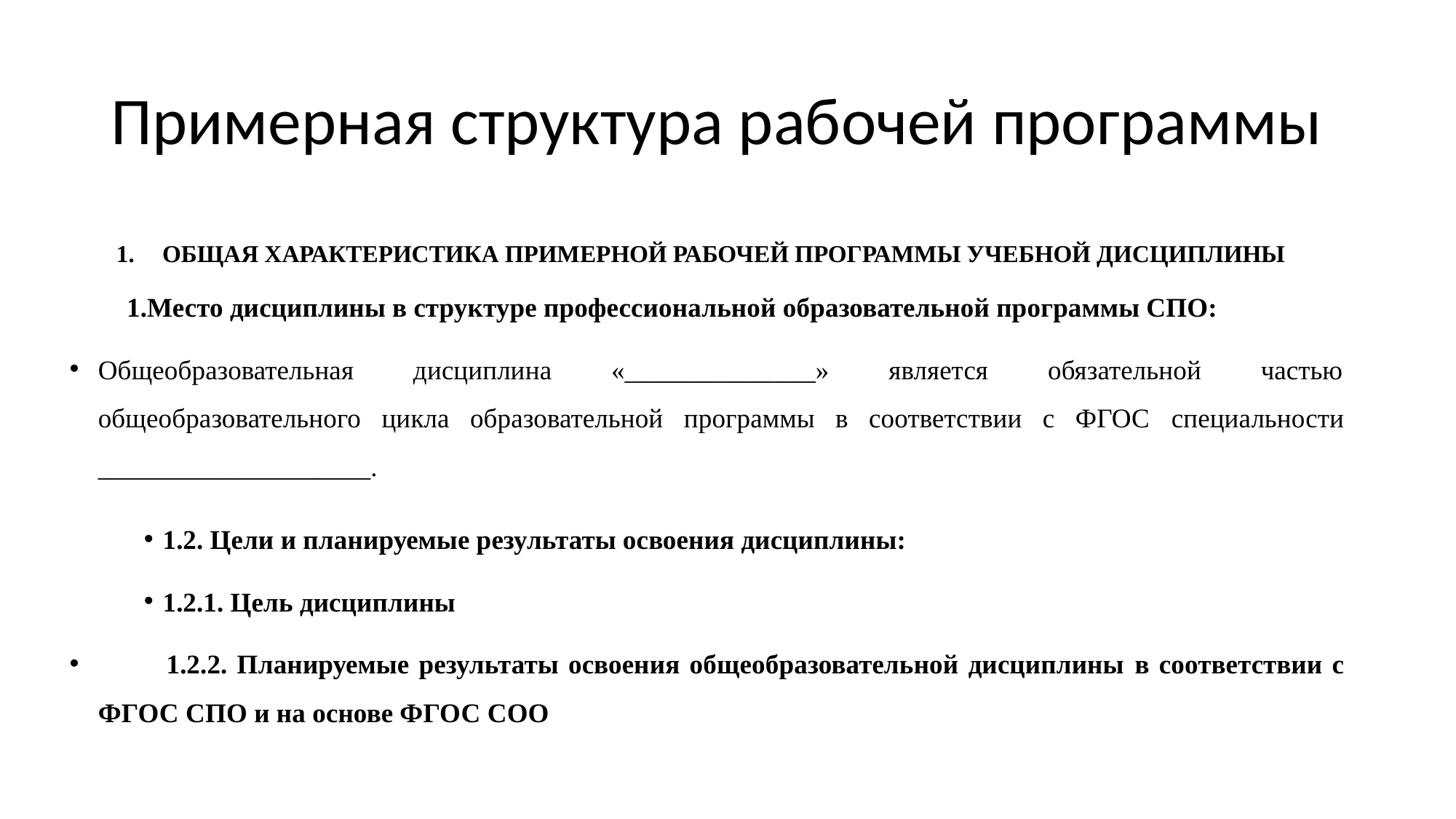

# Примерная структура рабочей программы
ОБЩАЯ ХАРАКТЕРИСТИКА ПРИМЕРНОЙ РАБОЧЕЙ ПРОГРАММЫ УЧЕБНОЙ ДИСЦИПЛИНЫ
1.Место дисциплины в структуре профессиональной образовательной программы СПО:
Общеобразовательная дисциплина «______________» является обязательной частью общеобразовательного цикла образовательной программы в соответствии с ФГОС специальности ____________________.
1.2. Цели и планируемые результаты освоения дисциплины:
1.2.1. Цель дисциплины
       1.2.2. Планируемые результаты освоения общеобразовательной дисциплины в соответствии с ФГОС СПО и на основе ФГОС СОО